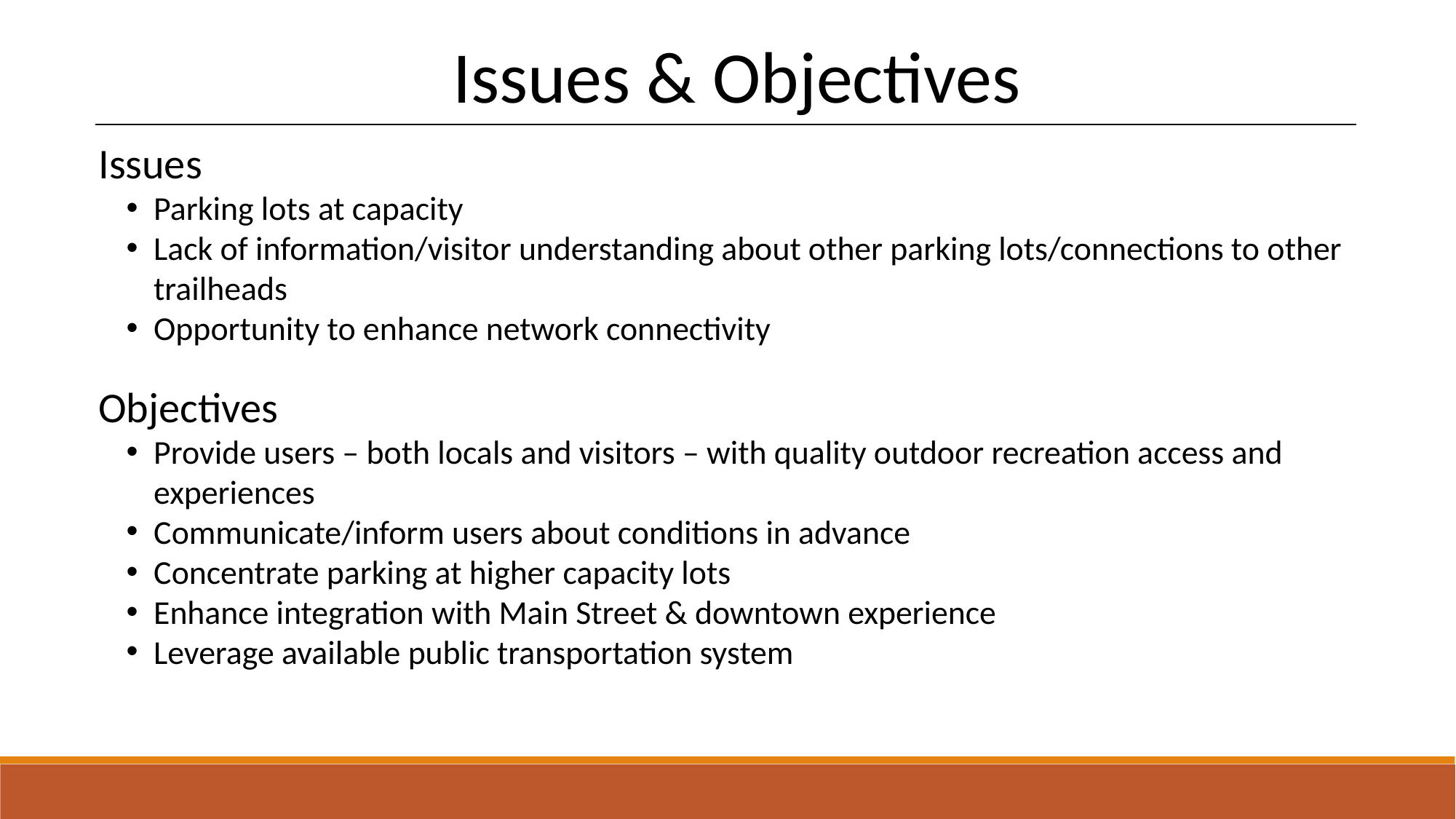

Issues & Objectives
Issues
Parking lots at capacity
Lack of information/visitor understanding about other parking lots/connections to other trailheads
Opportunity to enhance network connectivity

Objectives
Provide users – both locals and visitors – with quality outdoor recreation access and experiences
Communicate/inform users about conditions in advance
Concentrate parking at higher capacity lots
Enhance integration with Main Street & downtown experience
Leverage available public transportation system